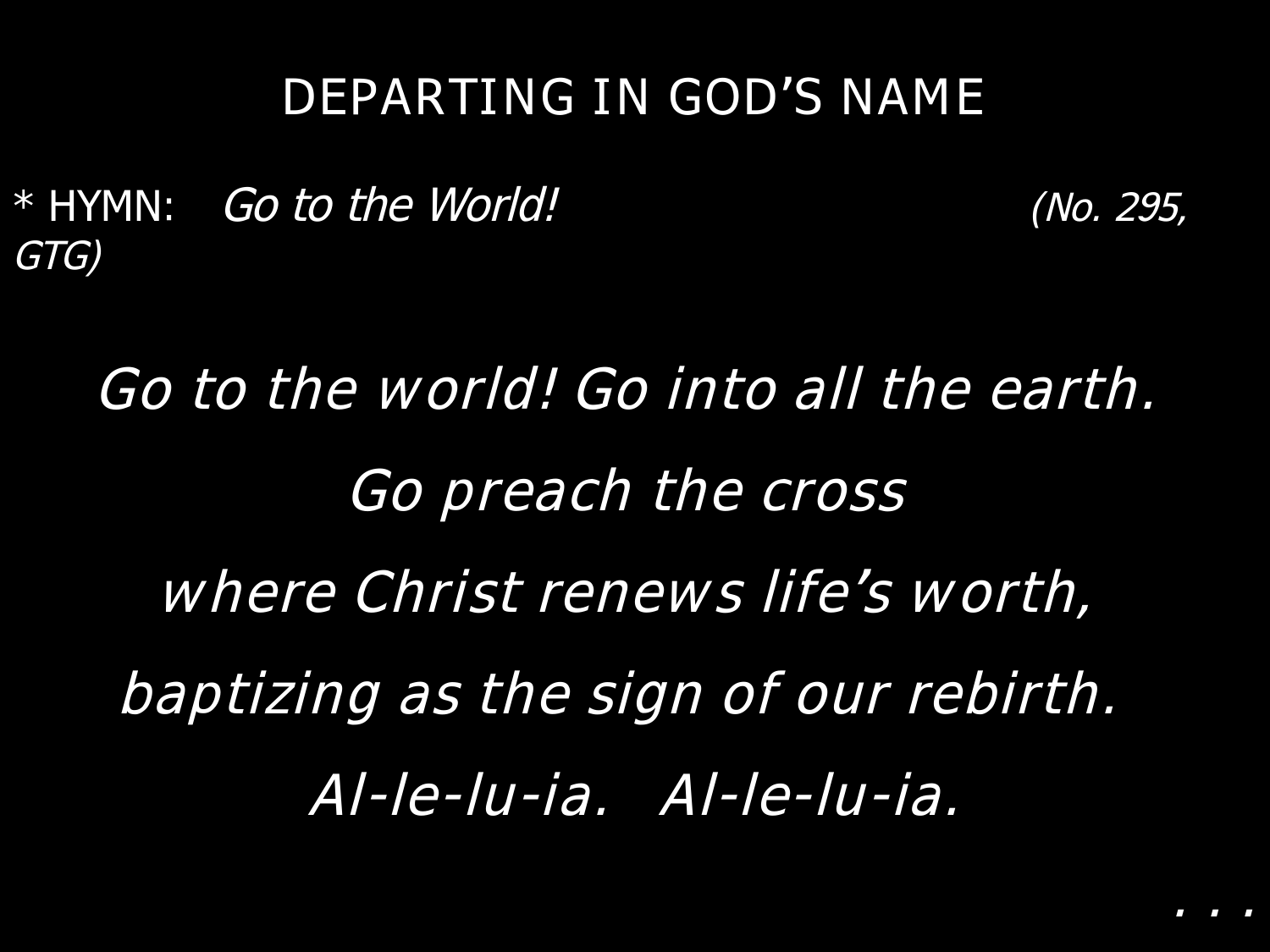

DEPARTING IN GOD’S NAME

* HYMN:   Go to the World!				(No. 295, GTG)

Go to the world! Go into all the earth.
Go preach the cross
where Christ renews life’s worth,
baptizing as the sign of our rebirth.
Al-le-lu-ia.   Al-le-lu-ia.
. . .